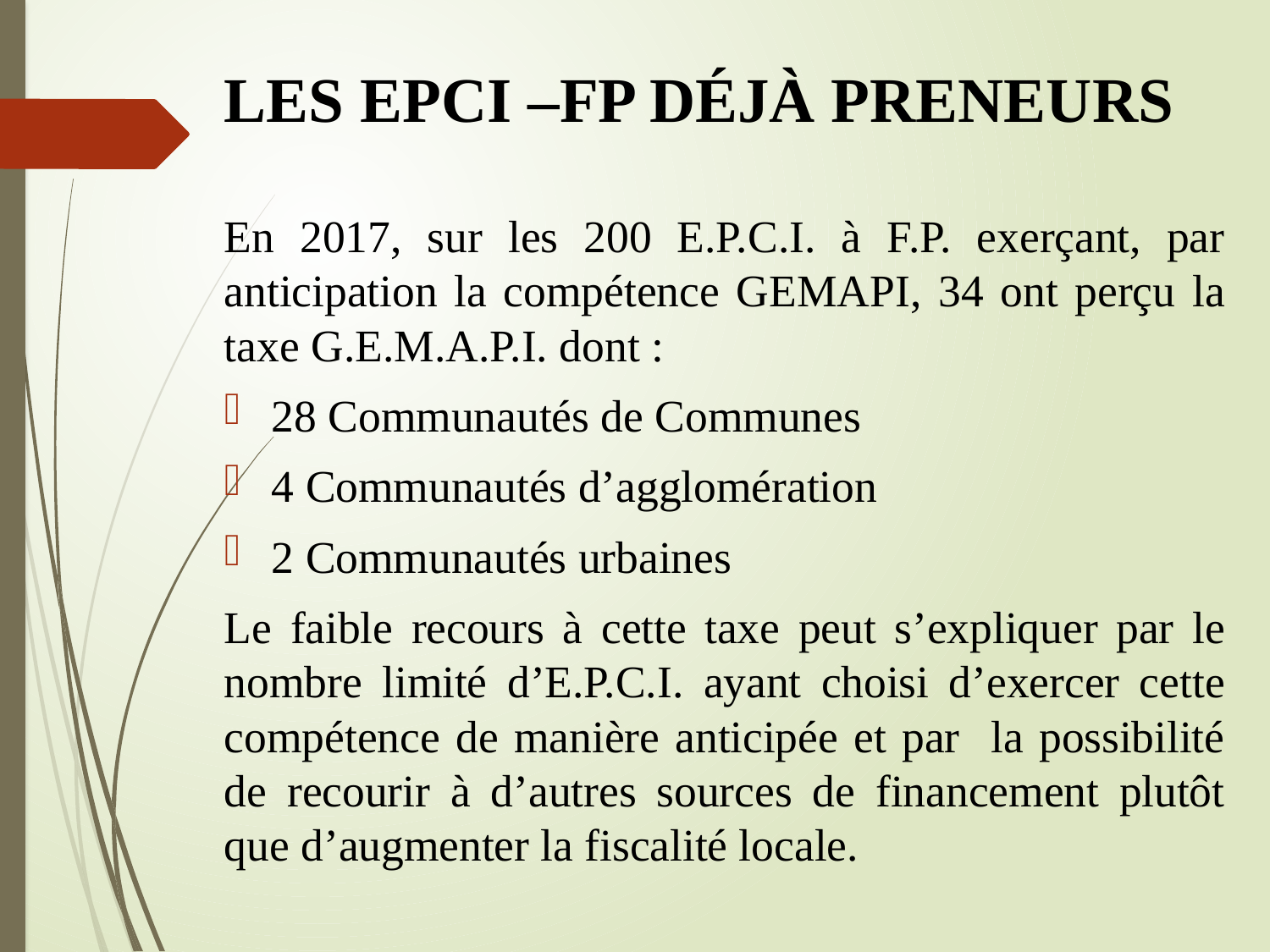

# LES EPCI –FP DÉJÀ PRENEURS
En 2017, sur les 200 E.P.C.I. à F.P. exerçant, par anticipation la compétence GEMAPI, 34 ont perçu la taxe G.E.M.A.P.I. dont :
28 Communautés de Communes
4 Communautés d’agglomération
2 Communautés urbaines
Le faible recours à cette taxe peut s’expliquer par le nombre limité d’E.P.C.I. ayant choisi d’exercer cette compétence de manière anticipée et par  la possibilité de recourir à d’autres sources de financement plutôt que d’augmenter la fiscalité locale.